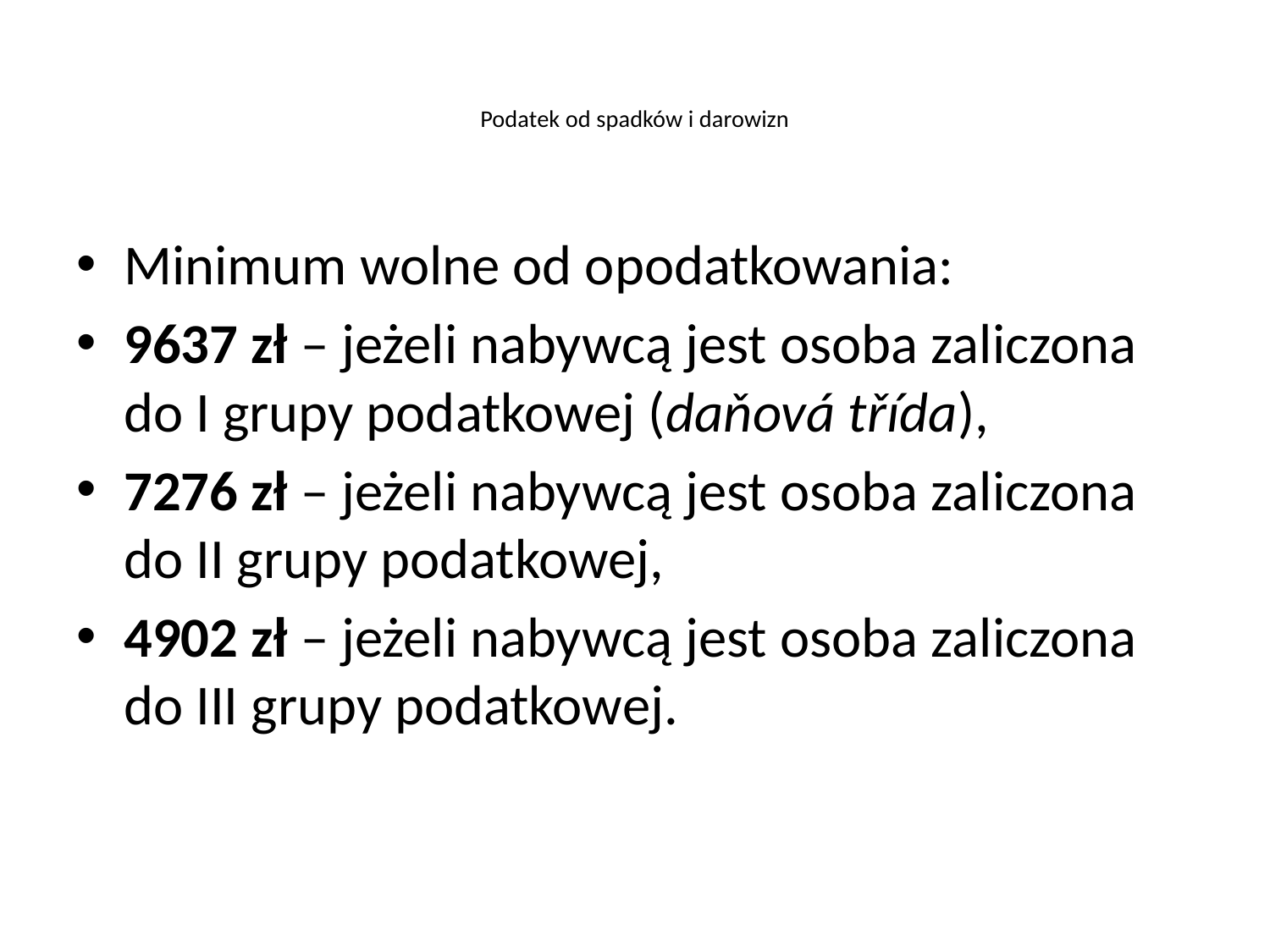

# Podatek od spadków i darowizn
Minimum wolne od opodatkowania:
9637 zł – jeżeli nabywcą jest osoba zaliczona do I grupy podatkowej (daňová třída),
7276 zł – jeżeli nabywcą jest osoba zaliczona do II grupy podatkowej,
4902 zł – jeżeli nabywcą jest osoba zaliczona do III grupy podatkowej.